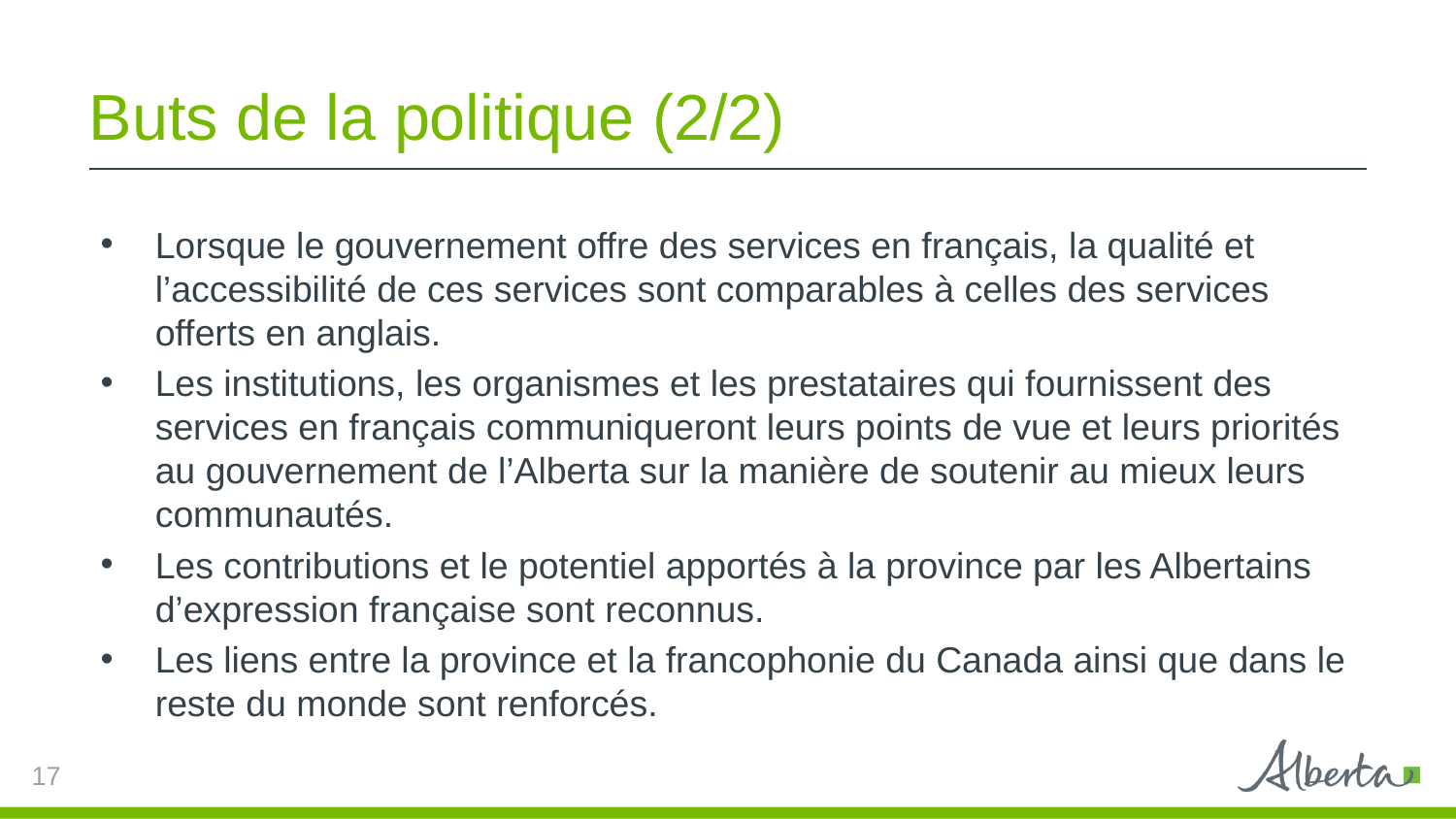

# Buts de la politique (2/2)
Lorsque le gouvernement offre des services en français, la qualité et l’accessibilité de ces services sont comparables à celles des services offerts en anglais.
Les institutions, les organismes et les prestataires qui fournissent des services en français communiqueront leurs points de vue et leurs priorités au gouvernement de l’Alberta sur la manière de soutenir au mieux leurs communautés.
Les contributions et le potentiel apportés à la province par les Albertains d’expression française sont reconnus.
Les liens entre la province et la francophonie du Canada ainsi que dans le reste du monde sont renforcés.

17